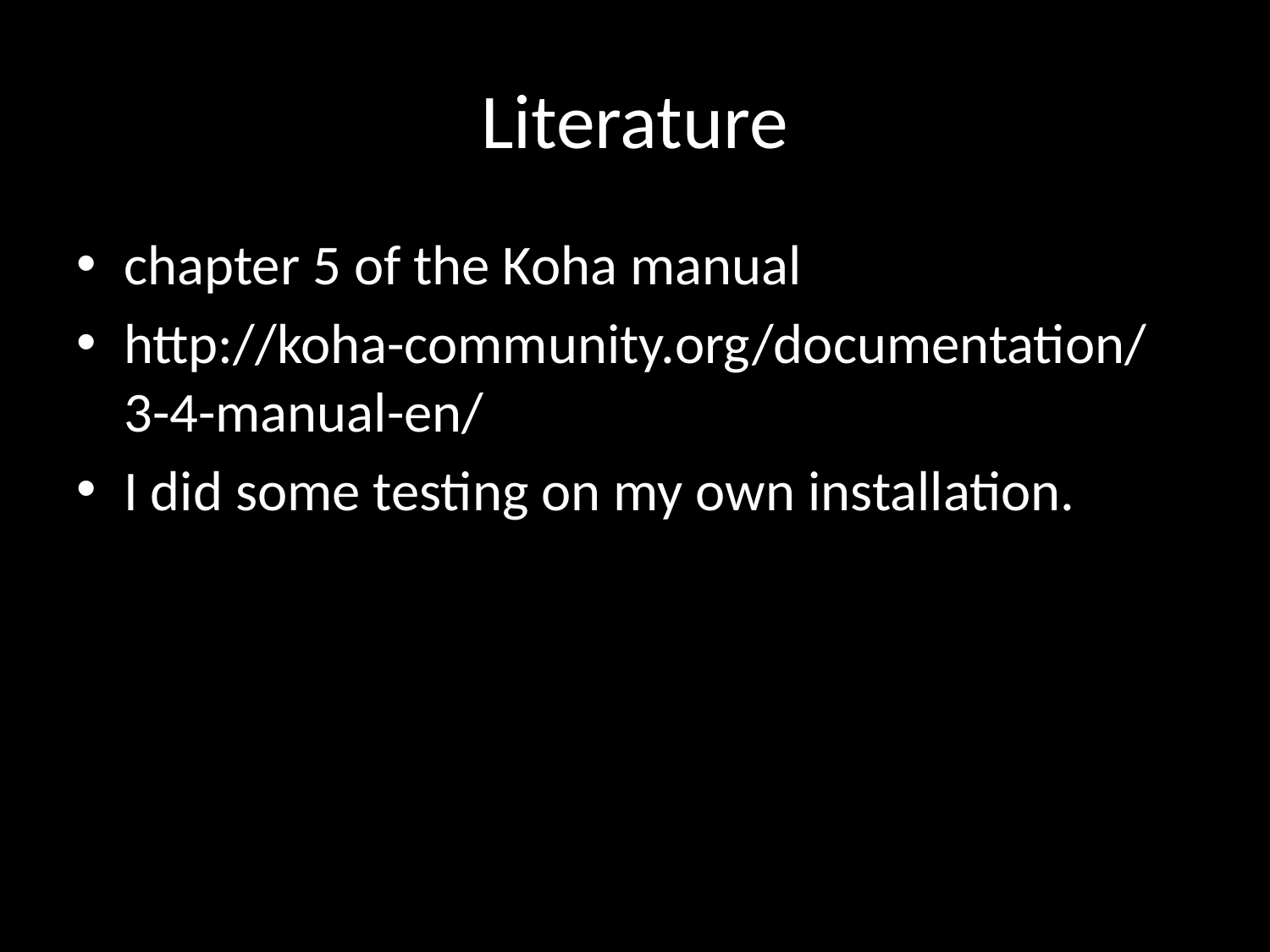

# Literature
chapter 5 of the Koha manual
http://koha-community.org/documentation/ 3-4-manual-en/
I did some testing on my own installation.